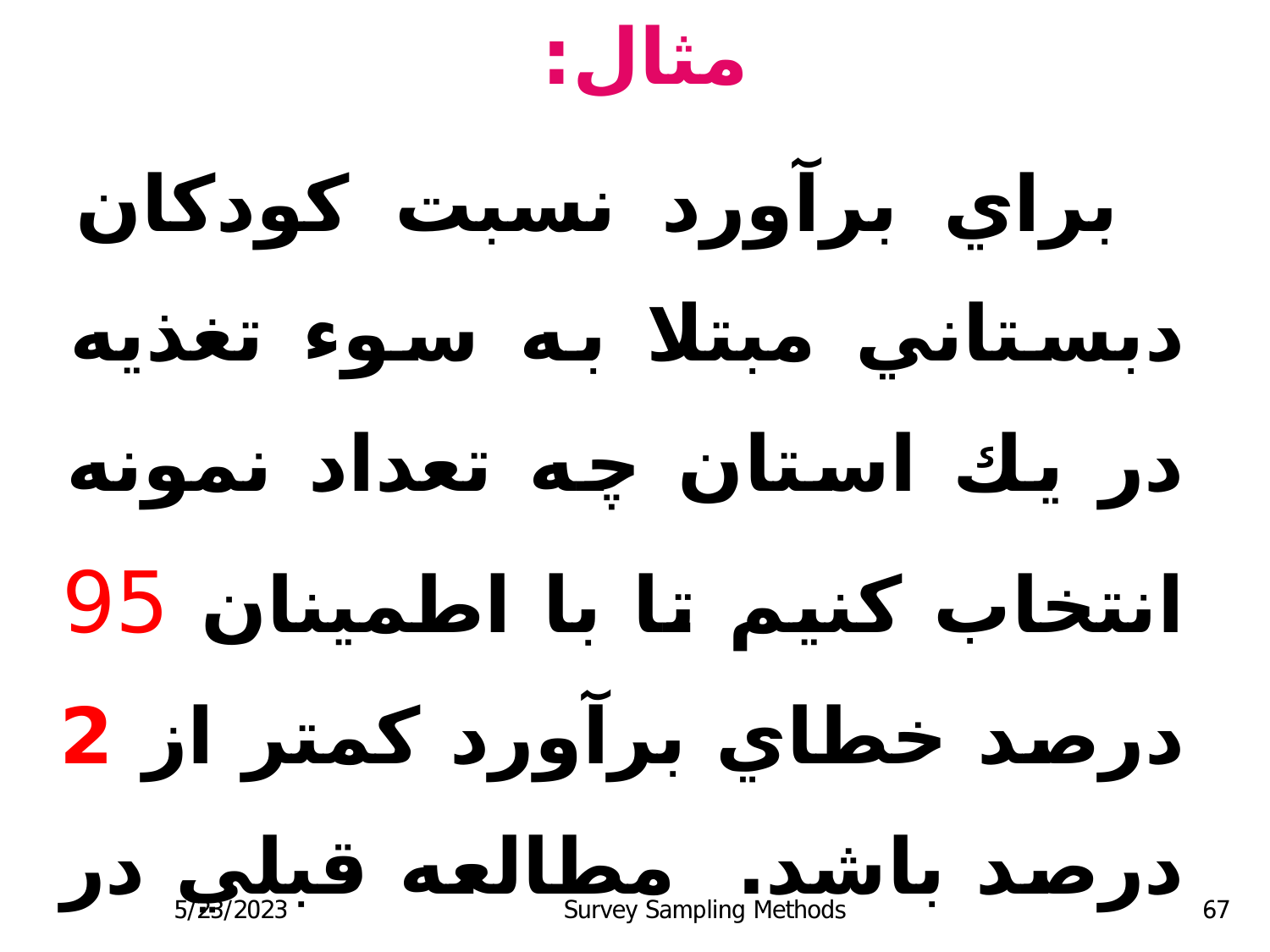

مثال:
   براي برآورد نسبت كودكان دبستاني مبتلا به سوء تغذيه در يك استان چه تعداد نمونه انتخاب كنيم تا با اطمينان 95 درصد خطاي برآورد كمتر از 2 درصد باشد.  مطالعه قبلي در استان مشابهي اين نسبت را 20 درصد برآورد كرده است.
5/23/2023
Survey Sampling Methods
67